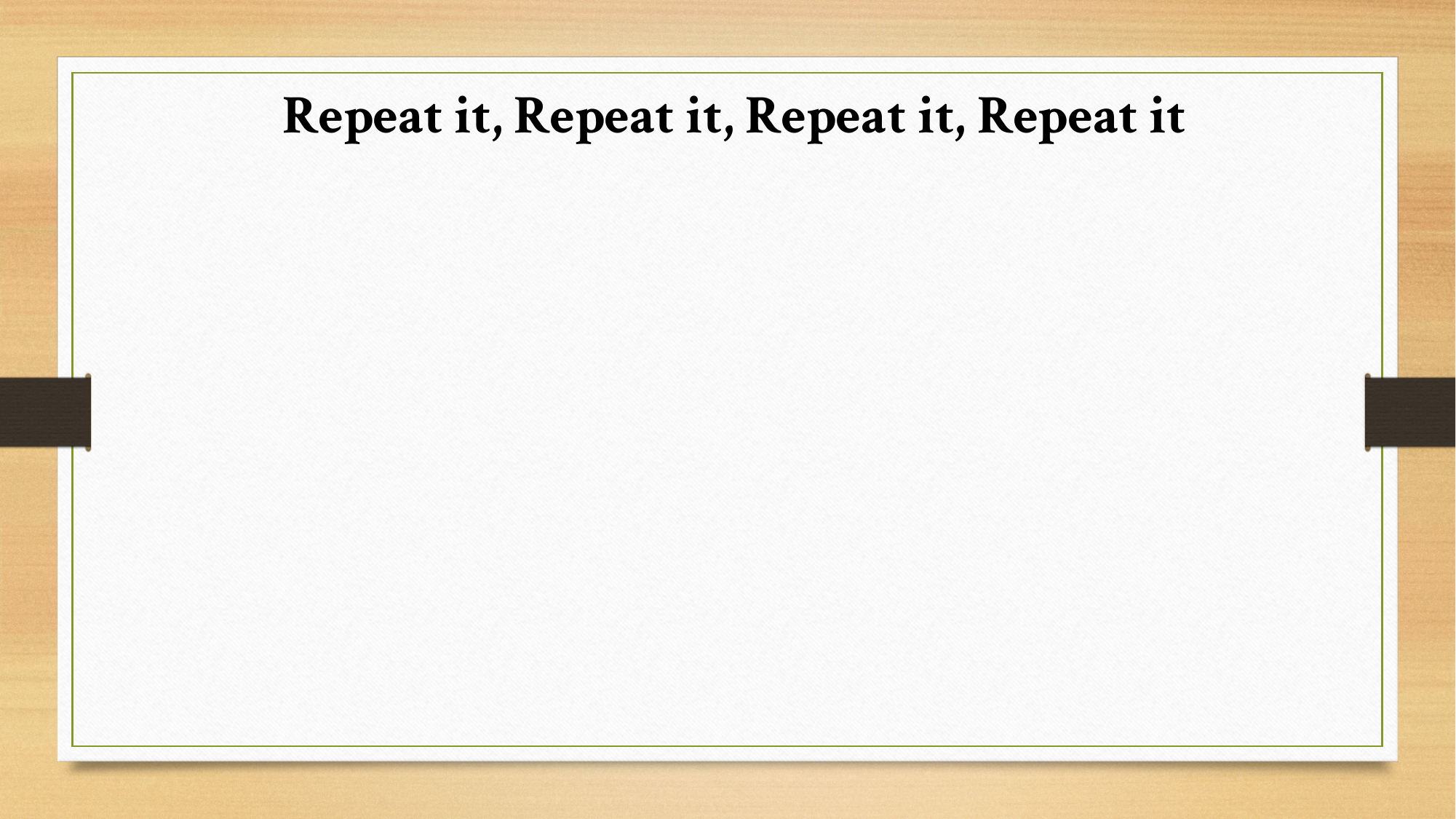

Repeat it, Repeat it, Repeat it, Repeat it